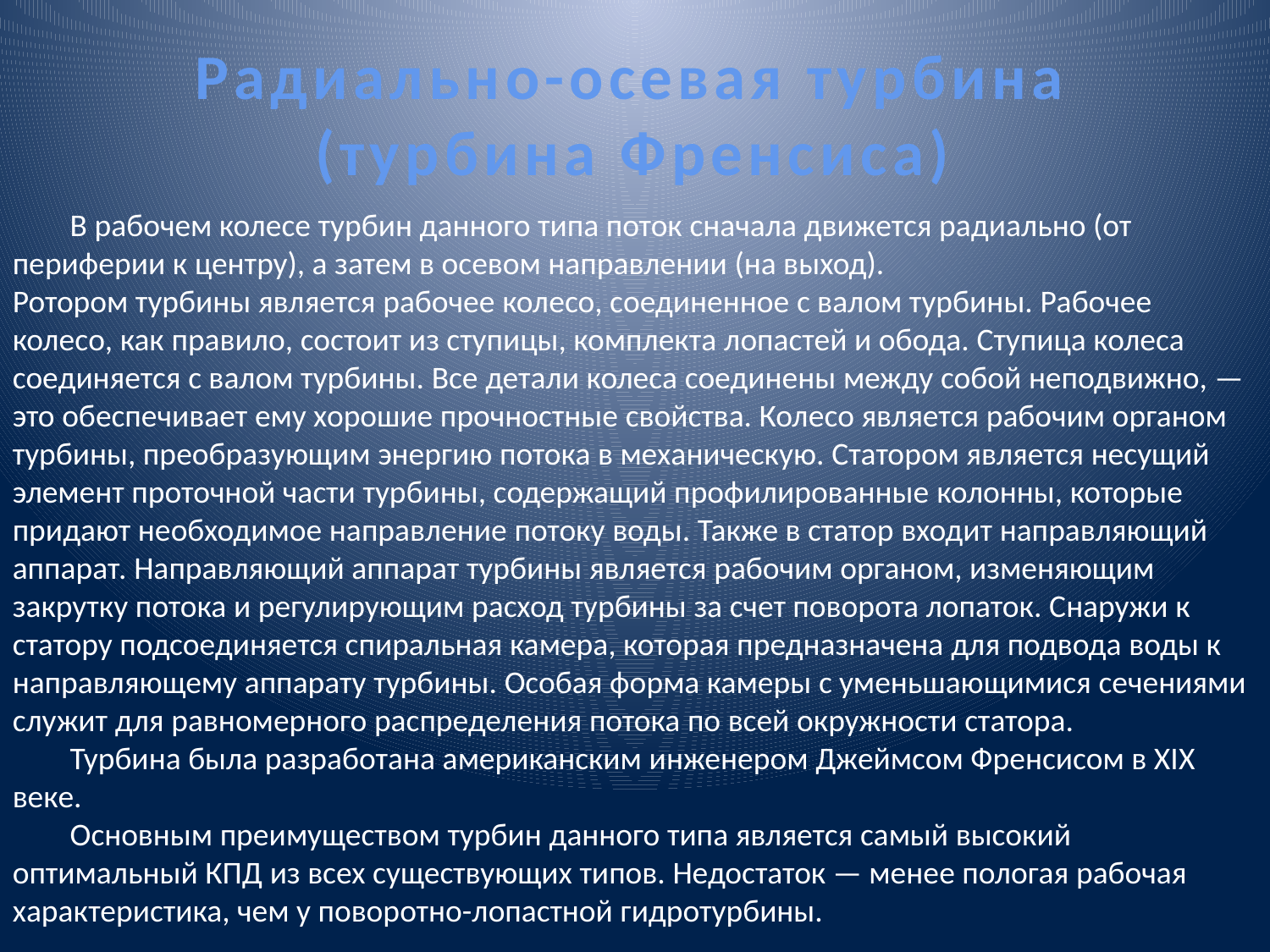

Радиально-осевая турбина
(турбина Френсиса)
        В рабочем колесе турбин данного типа поток сначала движется радиально (от периферии к центру), а затем в осевом направлении (на выход).
Ротором турбины является рабочее колесо, соединенное с валом турбины. Рабочее колесо, как правило, состоит из ступицы, комплекта лопастей и обода. Ступица колеса соединяется с валом турбины. Все детали колеса соединены между собой неподвижно, — это обеспечивает ему хорошие прочностные свойства. Колесо является рабочим органом турбины, преобразующим энергию потока в механическую. Статором является несущий элемент проточной части турбины, содержащий профилированные колонны, которые придают необходимое направление потоку воды. Также в статор входит направляющий аппарат. Направляющий аппарат турбины является рабочим органом, изменяющим закрутку потока и регулирующим расход турбины за счет поворота лопаток. Снаружи к статору подсоединяется спиральная камера, которая предназначена для подвода воды к направляющему аппарату турбины. Особая форма камеры с уменьшающимися сечениями служит для равномерного распределения потока по всей окружности статора.
        Турбина была разработана американским инженером Джеймсом Френсисом в XIX веке.
        Основным преимуществом турбин данного типа является самый высокий оптимальный КПД из всех существующих типов. Недостаток — менее пологая рабочая характеристика, чем у поворотно-лопастной гидротурбины.